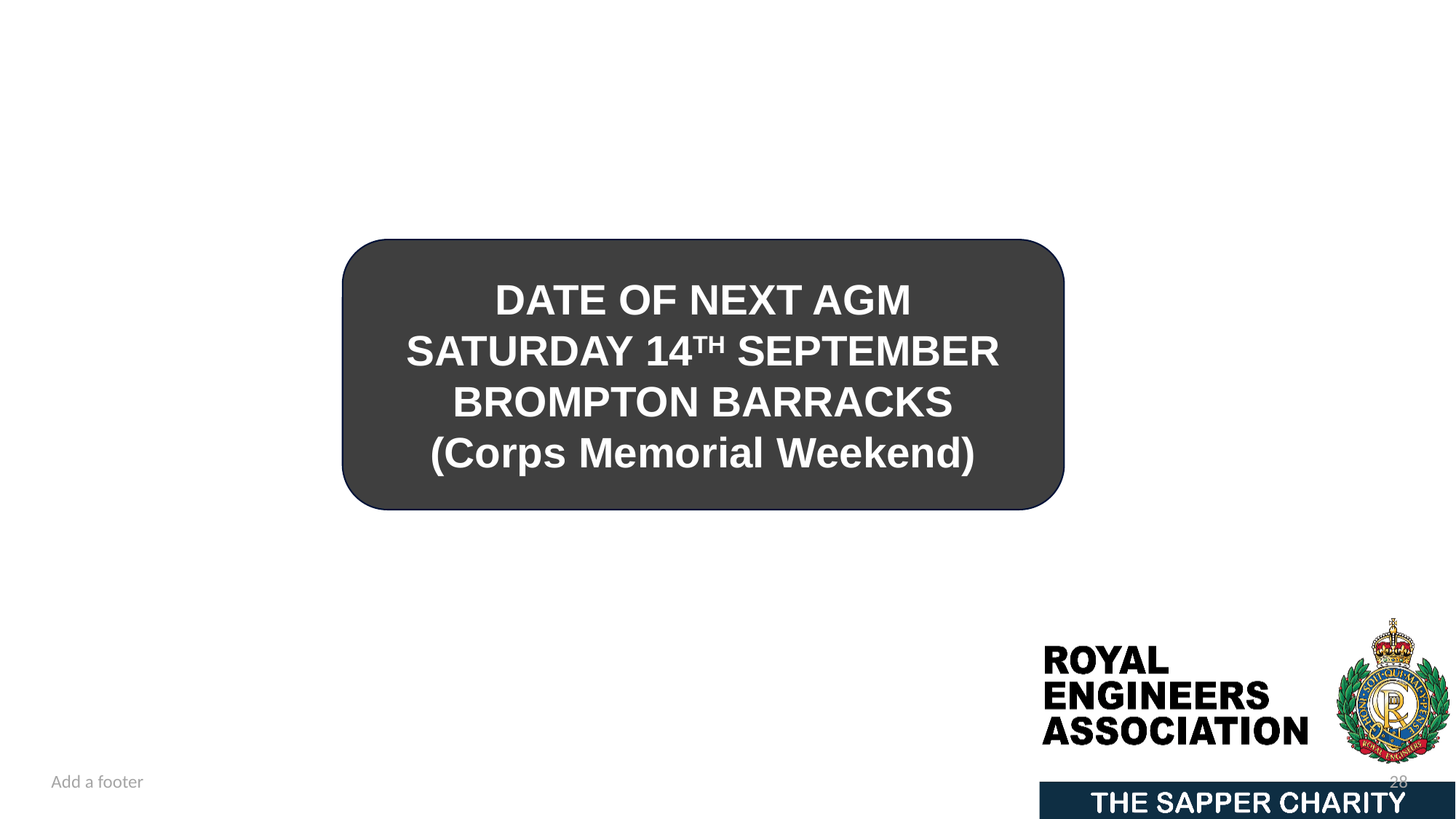

DATE OF NEXT AGM
SATURDAY 14TH SEPTEMBER
BROMPTON BARRACKS
(Corps Memorial Weekend)
Add a footer
28